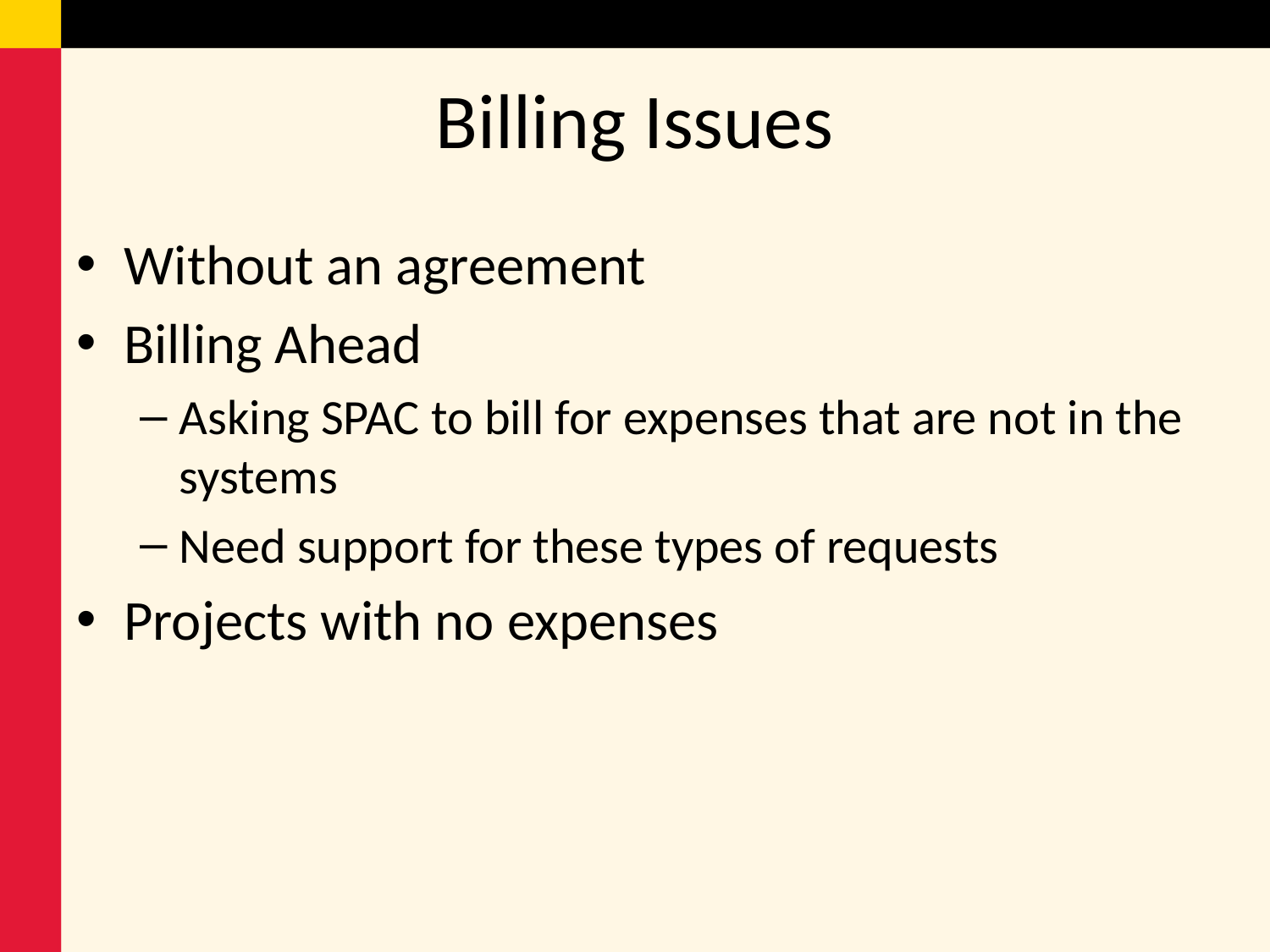

# Billing Issues
Without an agreement
Billing Ahead
Asking SPAC to bill for expenses that are not in the systems
Need support for these types of requests
Projects with no expenses